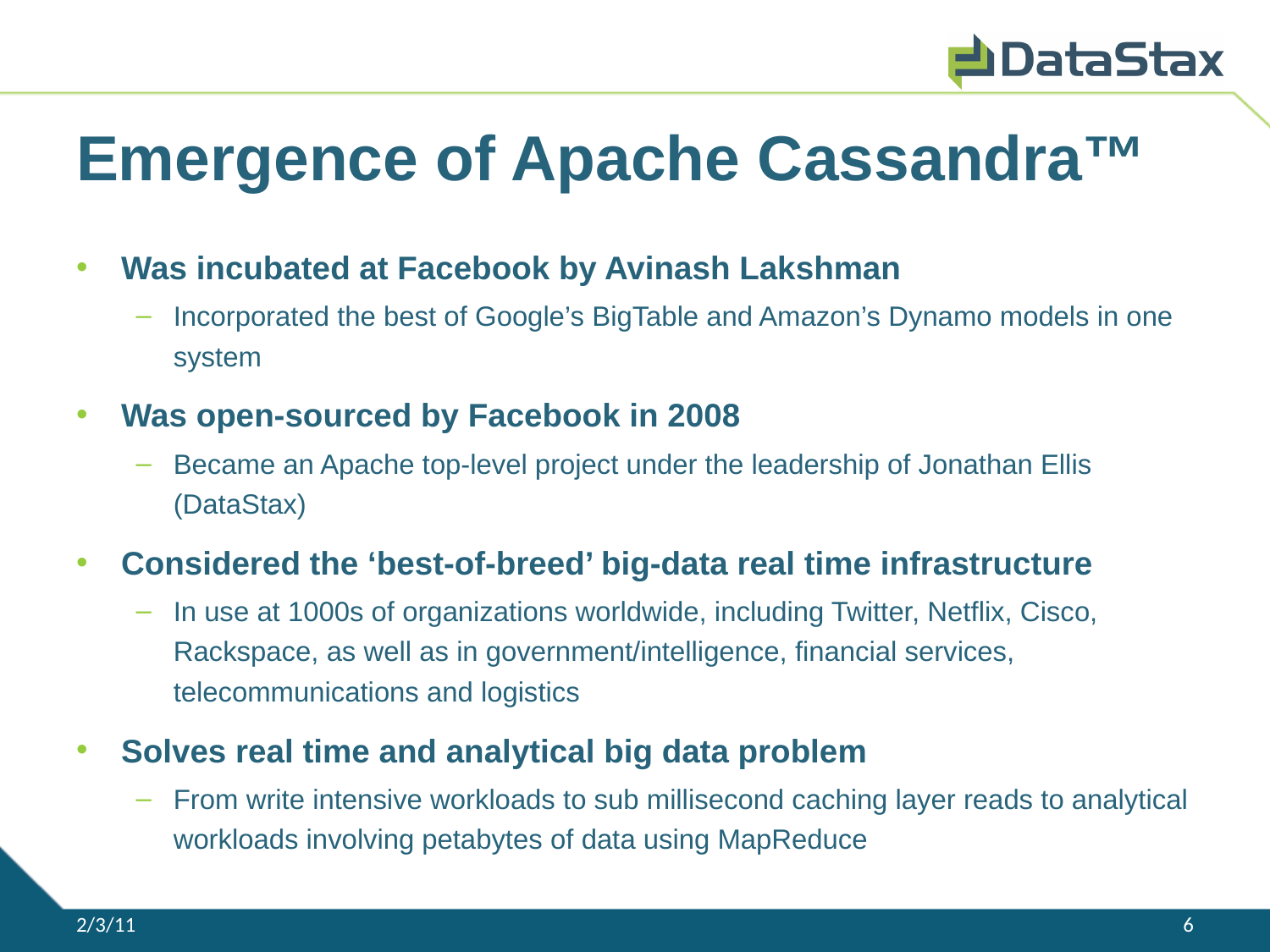

# Emergence of Apache Cassandra™
Was incubated at Facebook by Avinash Lakshman
Incorporated the best of Google’s BigTable and Amazon’s Dynamo models in one system
Was open-sourced by Facebook in 2008
Became an Apache top-level project under the leadership of Jonathan Ellis (DataStax)
Considered the ‘best-of-breed’ big-data real time infrastructure
In use at 1000s of organizations worldwide, including Twitter, Netflix, Cisco, Rackspace, as well as in government/intelligence, financial services, telecommunications and logistics
Solves real time and analytical big data problem
From write intensive workloads to sub millisecond caching layer reads to analytical workloads involving petabytes of data using MapReduce
2/3/11
6